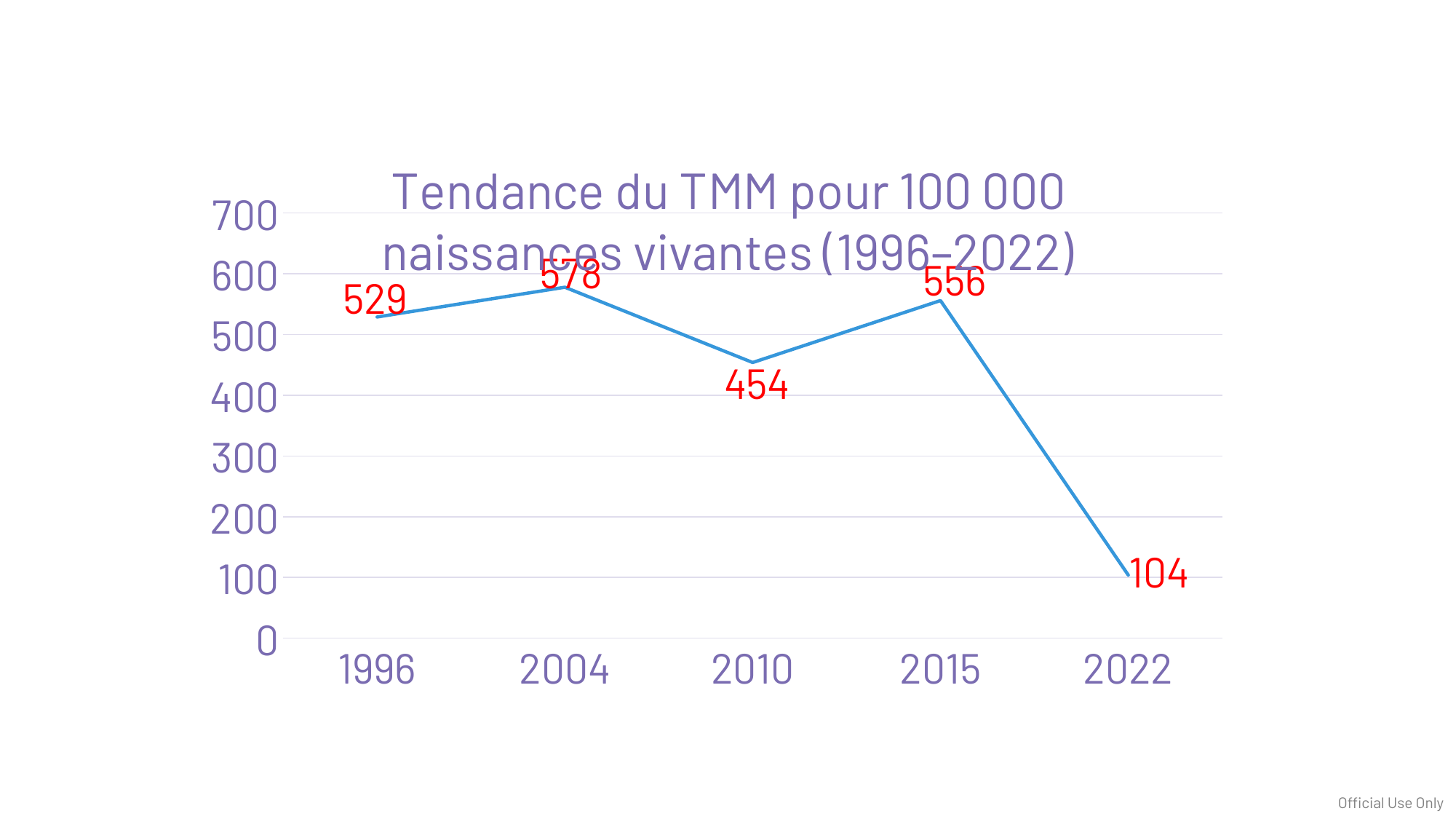

### Chart: Tendance du TMM pour 100 000 naissances vivantes (1996–2022)

| Category | MMR |
|---|---|
| 1996 | 529.0 |
| 2004 | 578.0 |
| 2010 | 454.0 |
| 2015 | 556.0 |
| 2022 | 104.0 |